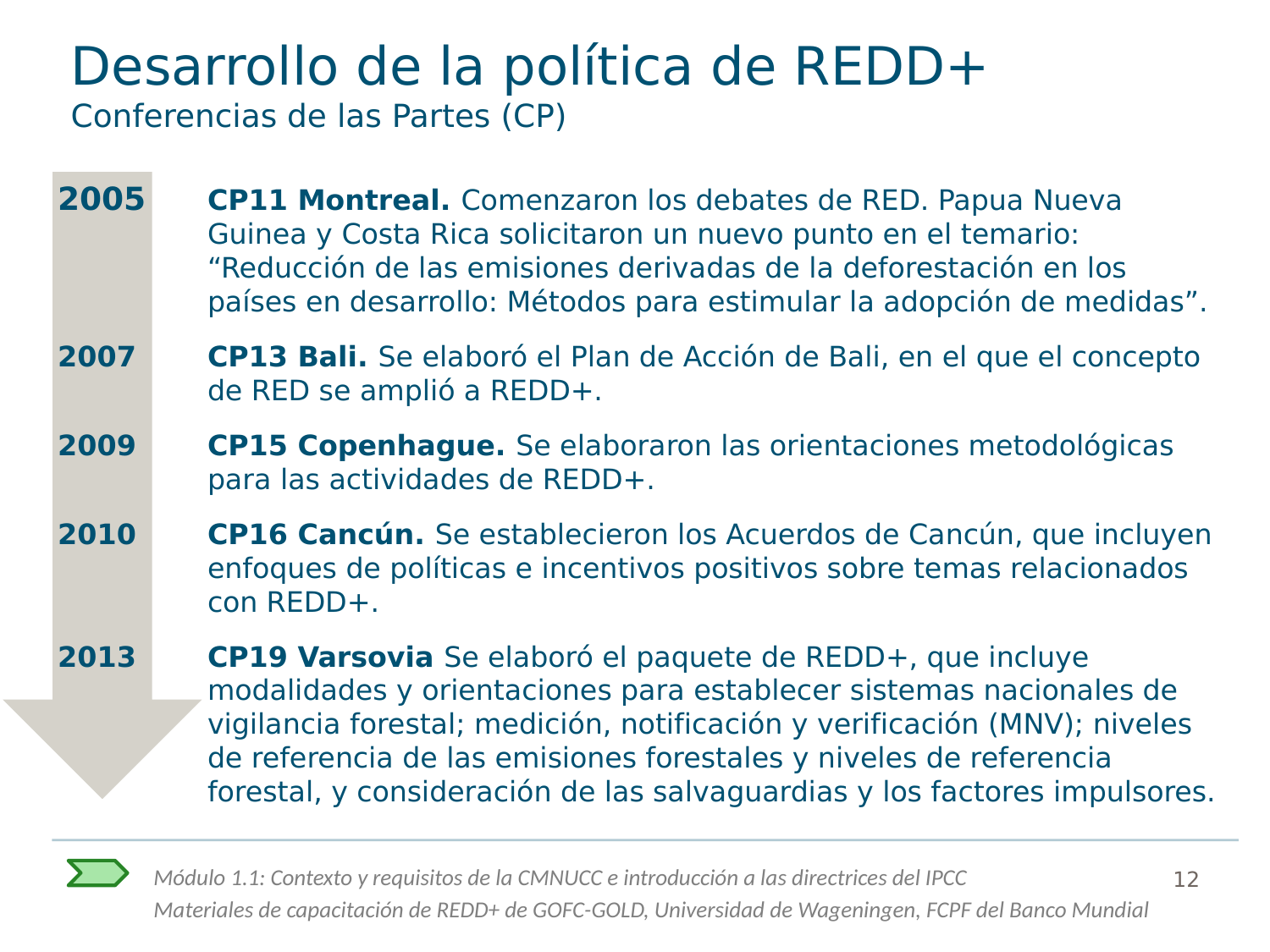

# Desarrollo de la política de REDD+ Conferencias de las Partes (CP)

2005	CP11 Montreal. Comenzaron los debates de RED. Papua Nueva Guinea y Costa Rica solicitaron un nuevo punto en el temario: “Reducción de las emisiones derivadas de la deforestación en los países en desarrollo: Métodos para estimular la adopción de medidas”.
2007	CP13 Bali. Se elaboró el Plan de Acción de Bali, en el que el concepto de RED se amplió a REDD+.
2009 	CP15 Copenhague. Se elaboraron las orientaciones metodológicas para las actividades de REDD+.
2010	CP16 Cancún. Se establecieron los Acuerdos de Cancún, que incluyen enfoques de políticas e incentivos positivos sobre temas relacionados con REDD+.
2013	CP19 Varsovia Se elaboró el paquete de REDD+, que incluye modalidades y orientaciones para establecer sistemas nacionales de vigilancia forestal; medición, notificación y verificación (MNV); niveles de referencia de las emisiones forestales y niveles de referencia forestal, y consideración de las salvaguardias y los factores impulsores.